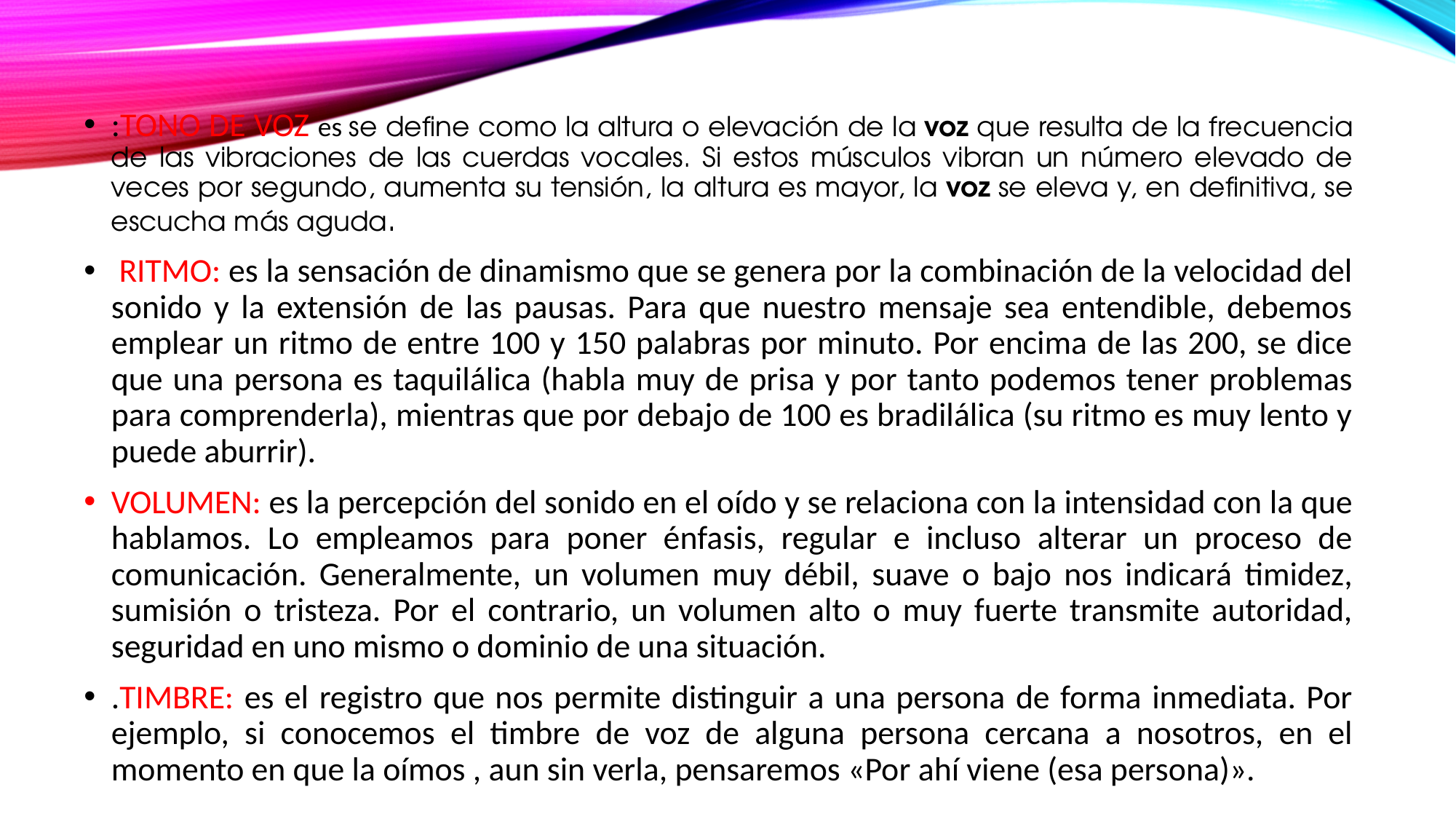

:TONO DE VOZ es se define como la altura o elevación de la voz que resulta de la frecuencia de las vibraciones de las cuerdas vocales. Si estos músculos vibran un número elevado de veces por segundo, aumenta su tensión, la altura es mayor, la voz se eleva y, en definitiva, se escucha más aguda.
 RITMO: es la sensación de dinamismo que se genera por la combinación de la velocidad del sonido y la extensión de las pausas. Para que nuestro mensaje sea entendible, debemos emplear un ritmo de entre 100 y 150 palabras por minuto. Por encima de las 200, se dice que una persona es taquilálica (habla muy de prisa y por tanto podemos tener problemas para comprenderla), mientras que por debajo de 100 es bradilálica (su ritmo es muy lento y puede aburrir).
VOLUMEN: es la percepción del sonido en el oído y se relaciona con la intensidad con la que hablamos. Lo empleamos para poner énfasis, regular e incluso alterar un proceso de comunicación. Generalmente, un volumen muy débil, suave o bajo nos indicará timidez, sumisión o tristeza. Por el contrario, un volumen alto o muy fuerte transmite autoridad, seguridad en uno mismo o dominio de una situación.
.TIMBRE: es el registro que nos permite distinguir a una persona de forma inmediata. Por ejemplo, si conocemos el timbre de voz de alguna persona cercana a nosotros, en el momento en que la oímos , aun sin verla, pensaremos «Por ahí viene (esa persona)».